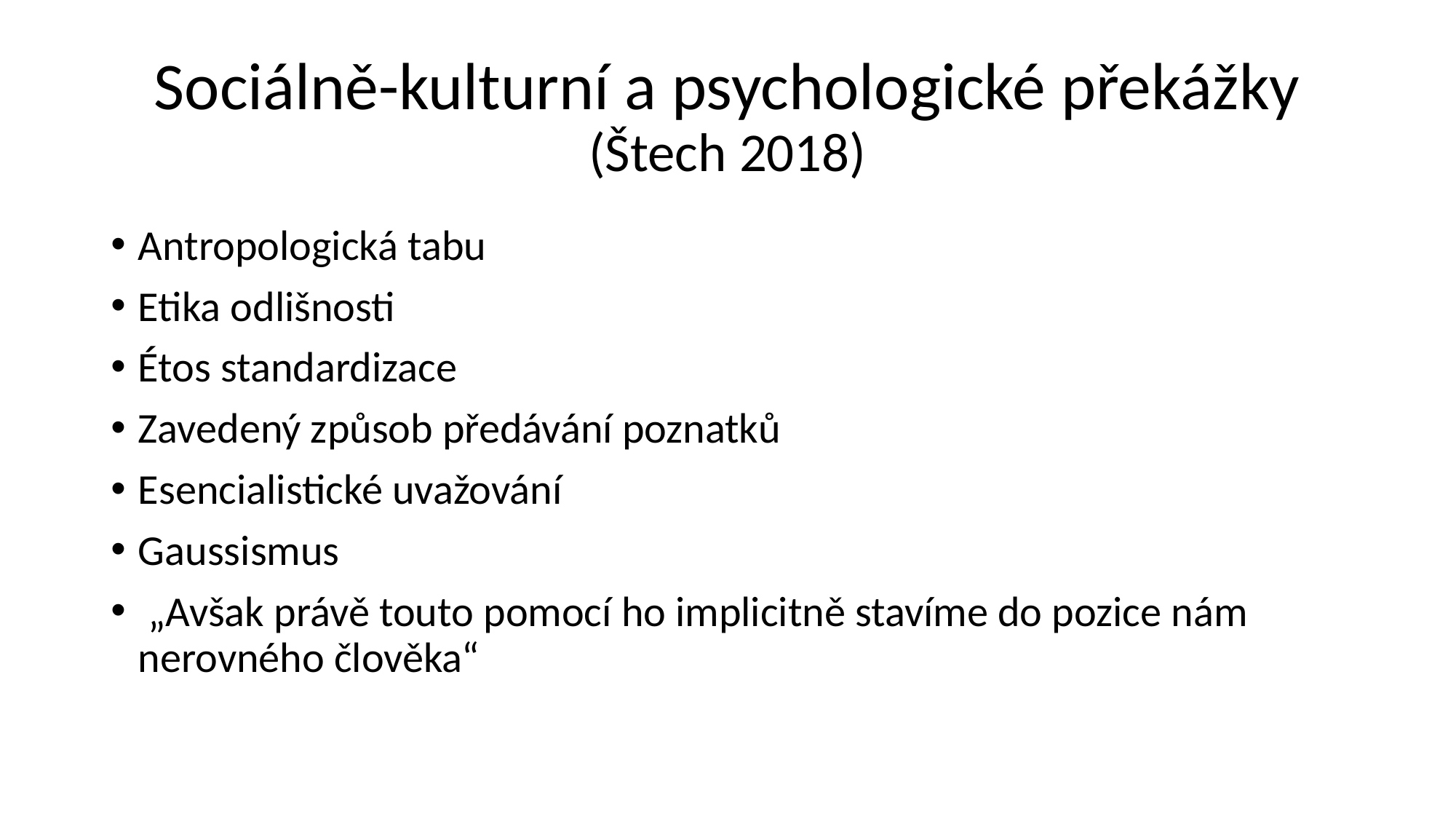

# Sociálně-kulturní a psychologické překážky (Štech 2018)
Antropologická tabu
Etika odlišnosti
Étos standardizace
Zavedený způsob předávání poznatků
Esencialistické uvažování
Gaussismus
 „Avšak právě touto pomocí ho implicitně stavíme do pozice nám nerovného člověka“